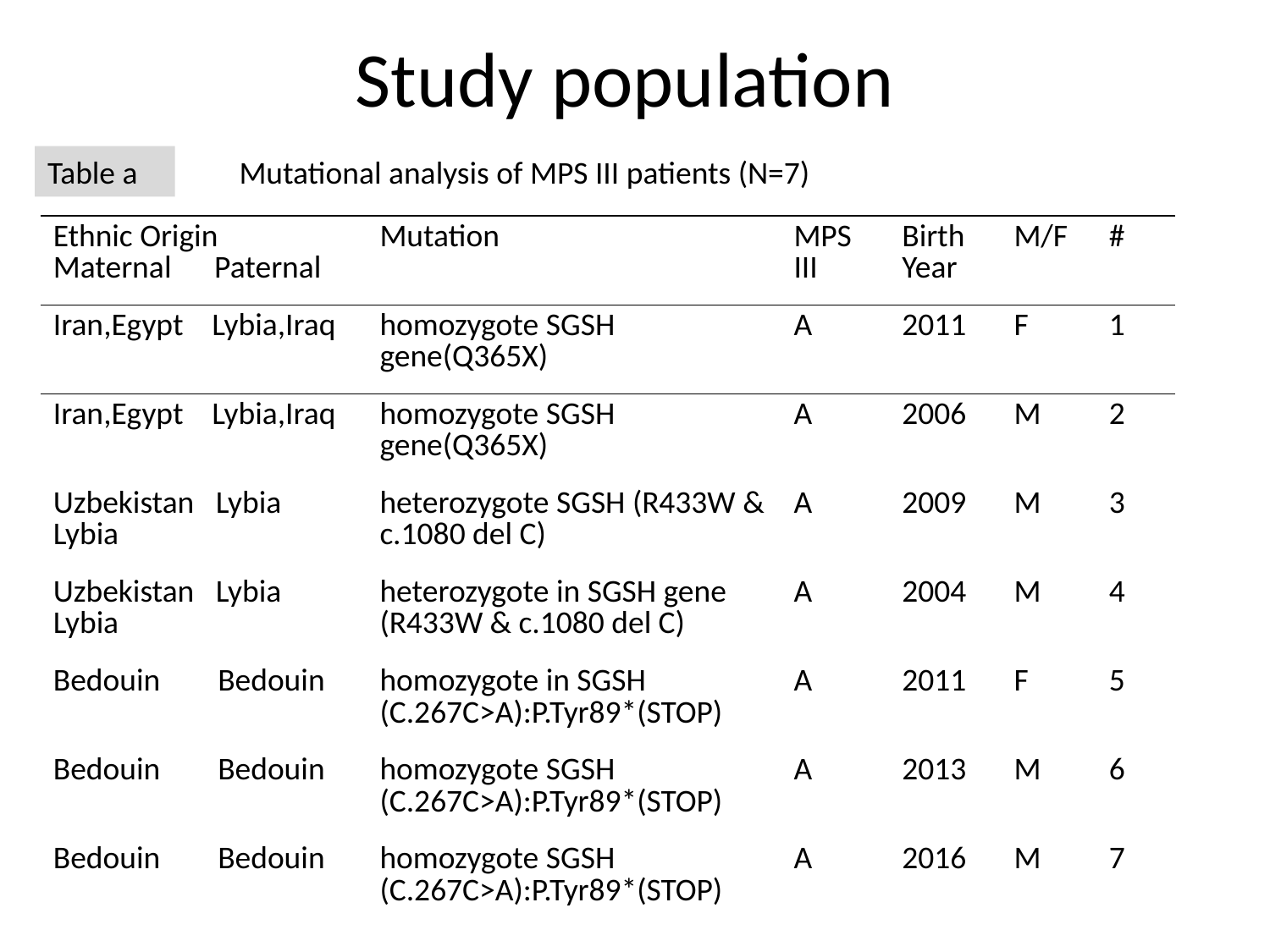

# Study population
Table a
 Mutational analysis of MPS III patients (N=7)
| Ethnic Origin Maternal Paternal | Mutation | MPS III | Birth Year | M/F | # |
| --- | --- | --- | --- | --- | --- |
| Iran,Egypt Lybia,Iraq | homozygote SGSH gene(Q365X) | A | 2011 | F | 1 |
| Iran,Egypt Lybia,Iraq | homozygote SGSH gene(Q365X) | A | 2006 | M | 2 |
| Uzbekistan Lybia Lybia | heterozygote SGSH (R433W & c.1080 del C) | A | 2009 | M | 3 |
| Uzbekistan Lybia Lybia | heterozygote in SGSH gene (R433W & c.1080 del C) | A | 2004 | M | 4 |
| Bedouin Bedouin | homozygote in SGSH (C.267C>A):P.Tyr89\*(STOP) | A | 2011 | F | 5 |
| Bedouin Bedouin | homozygote SGSH (C.267C>A):P.Tyr89\*(STOP) | A | 2013 | M | 6 |
| Bedouin Bedouin | homozygote SGSH (C.267C>A):P.Tyr89\*(STOP) | A | 2016 | M | 7 |